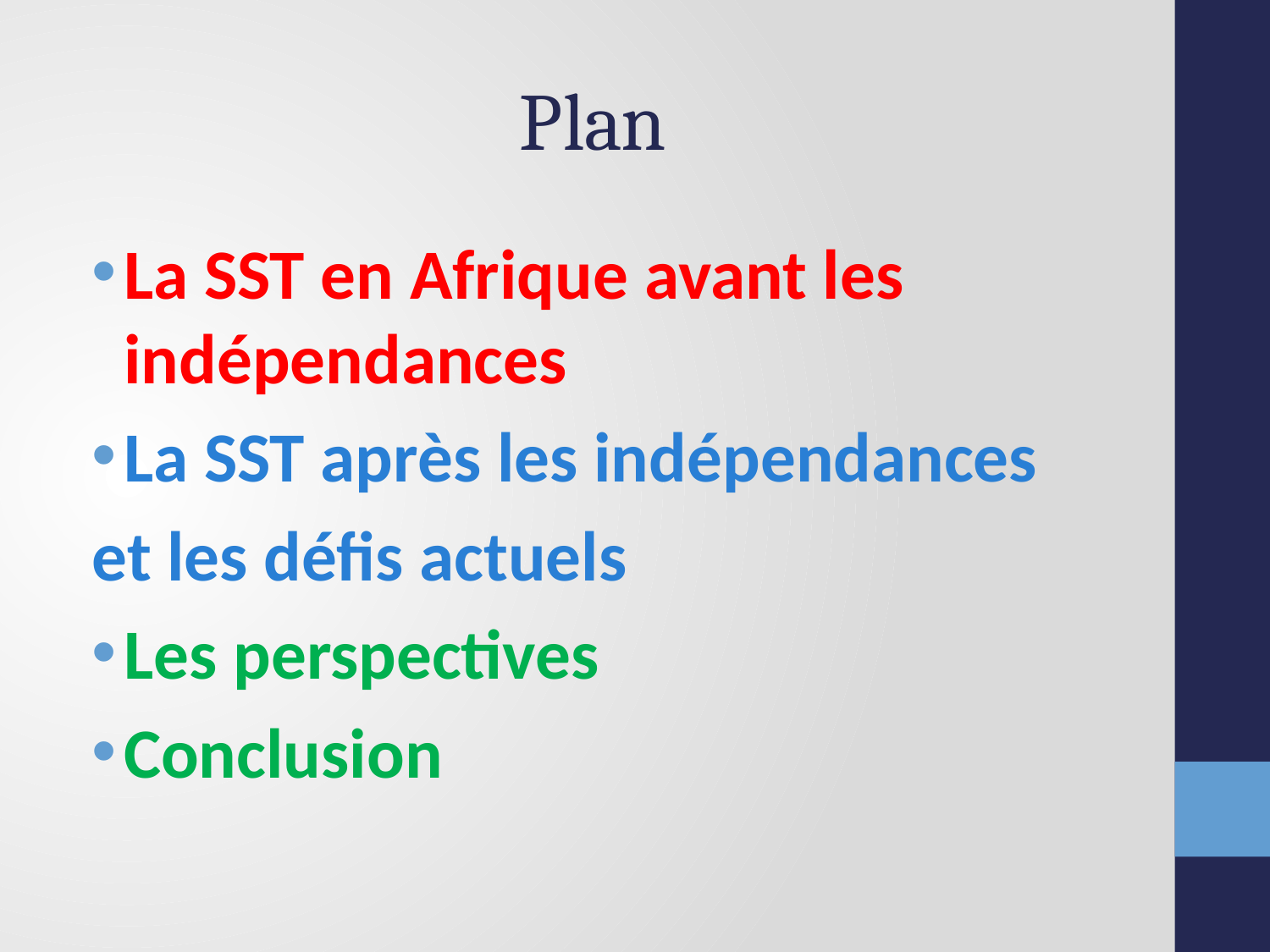

# Plan
La SST en Afrique avant les indépendances
La SST après les indépendances
et les défis actuels
Les perspectives
Conclusion